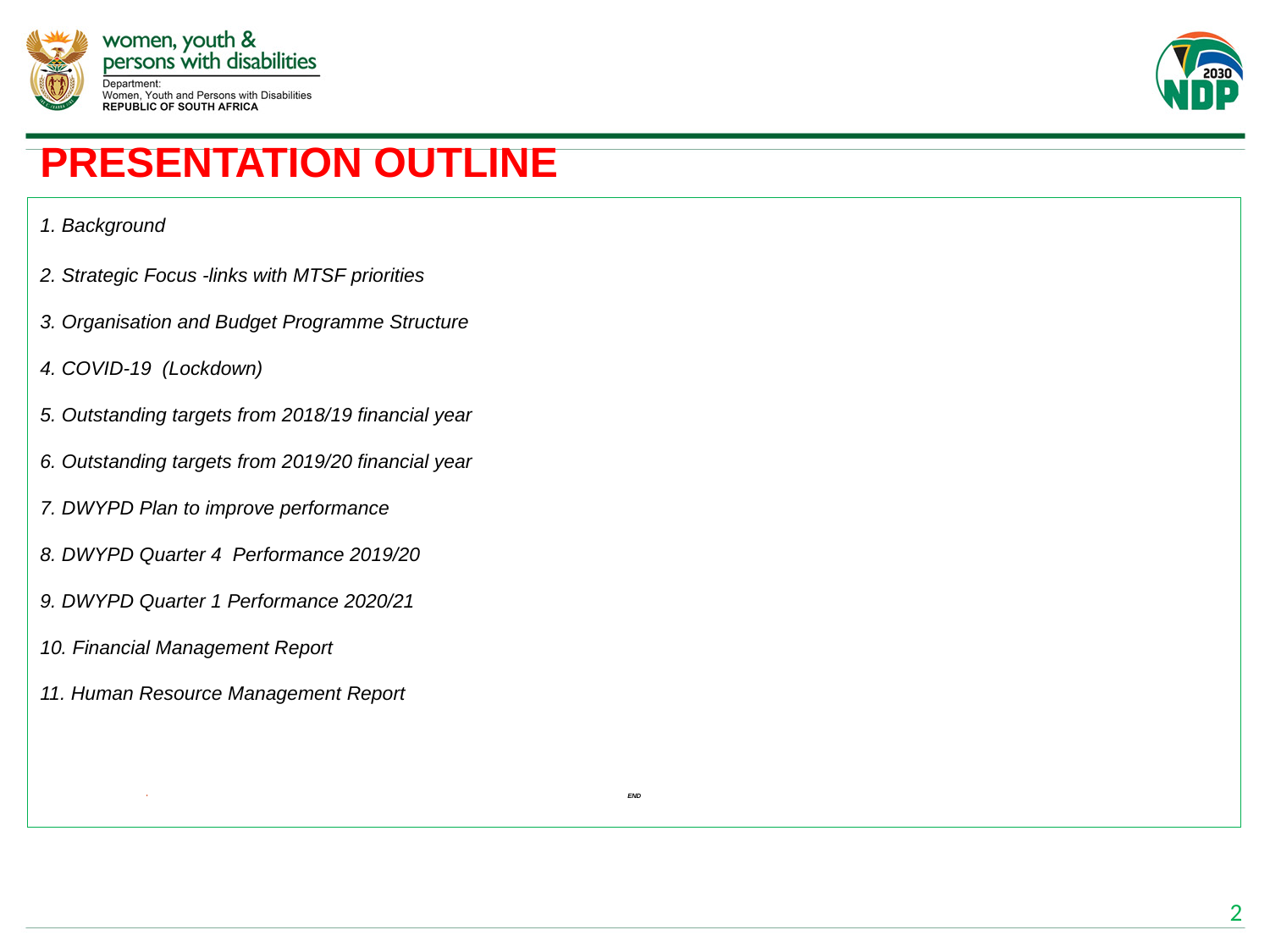

# PRESENTATION OUTLINE

1. Background

2. Strategic Focus -links with MTSF priorities

3. Organisation and Budget Programme Structure

4. COVID-19  (Lockdown)

5. Outstanding targets from 2018/19 financial year

6. Outstanding targets from 2019/20 financial year

7. DWYPD Plan to improve performance

8. DWYPD Quarter 4  Performance 2019/20

9. DWYPD Quarter 1 Performance 2020/21

10. Financial Management Report

11. Human Resource Management Report

END